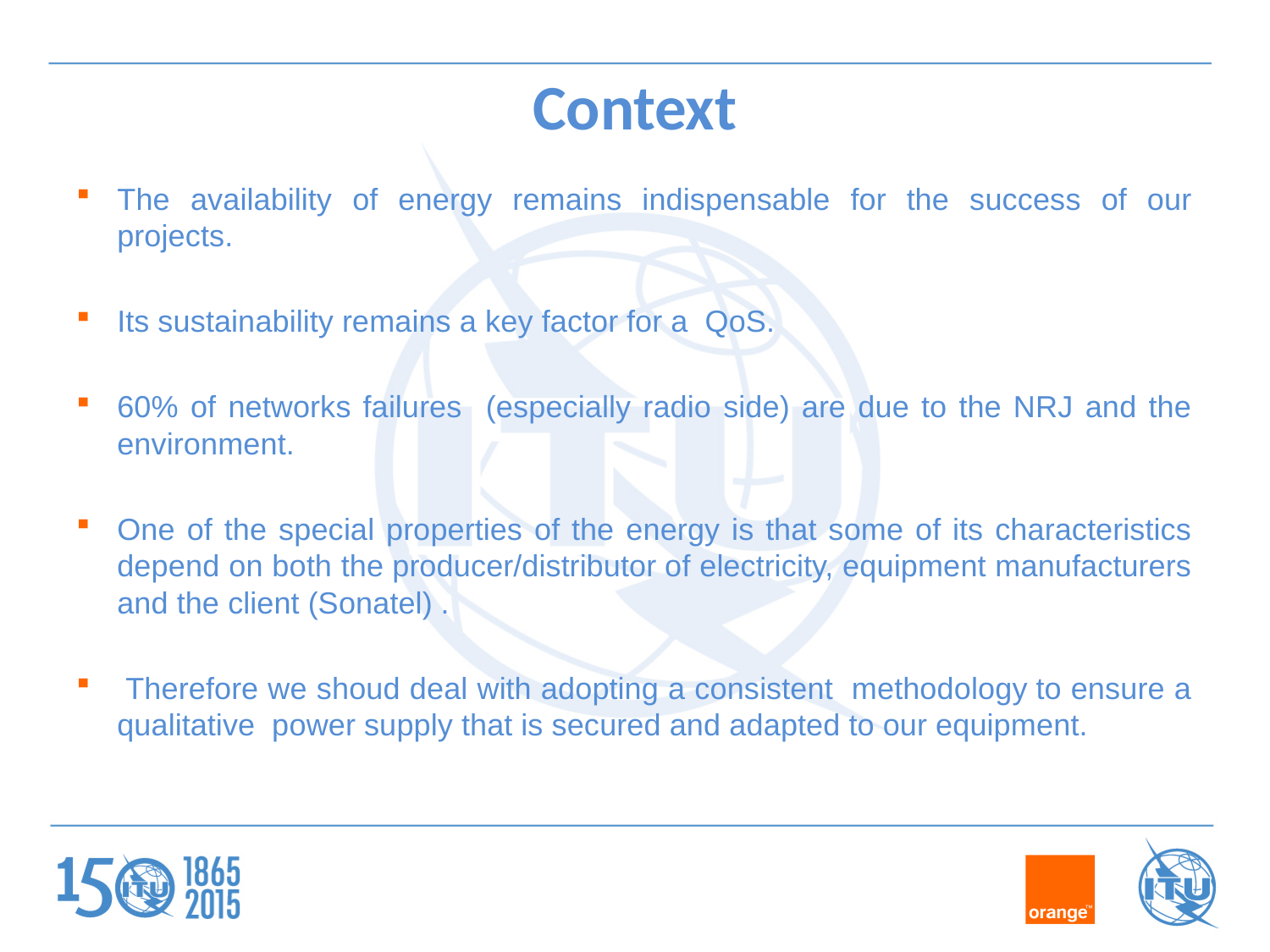

# Context
The availability of energy remains indispensable for the success of our projects.

Its sustainability remains a key factor for a  QoS.

60% of networks failures  (especially radio side) are due to the NRJ and the environment.

One of the special properties of the energy is that some of its characteristics depend on both the producer/distributor of electricity, equipment manufacturers and the client (Sonatel) .

 Therefore we shoud deal with adopting a consistent  methodology to ensure a qualitative  power supply that is secured and adapted to our equipment.